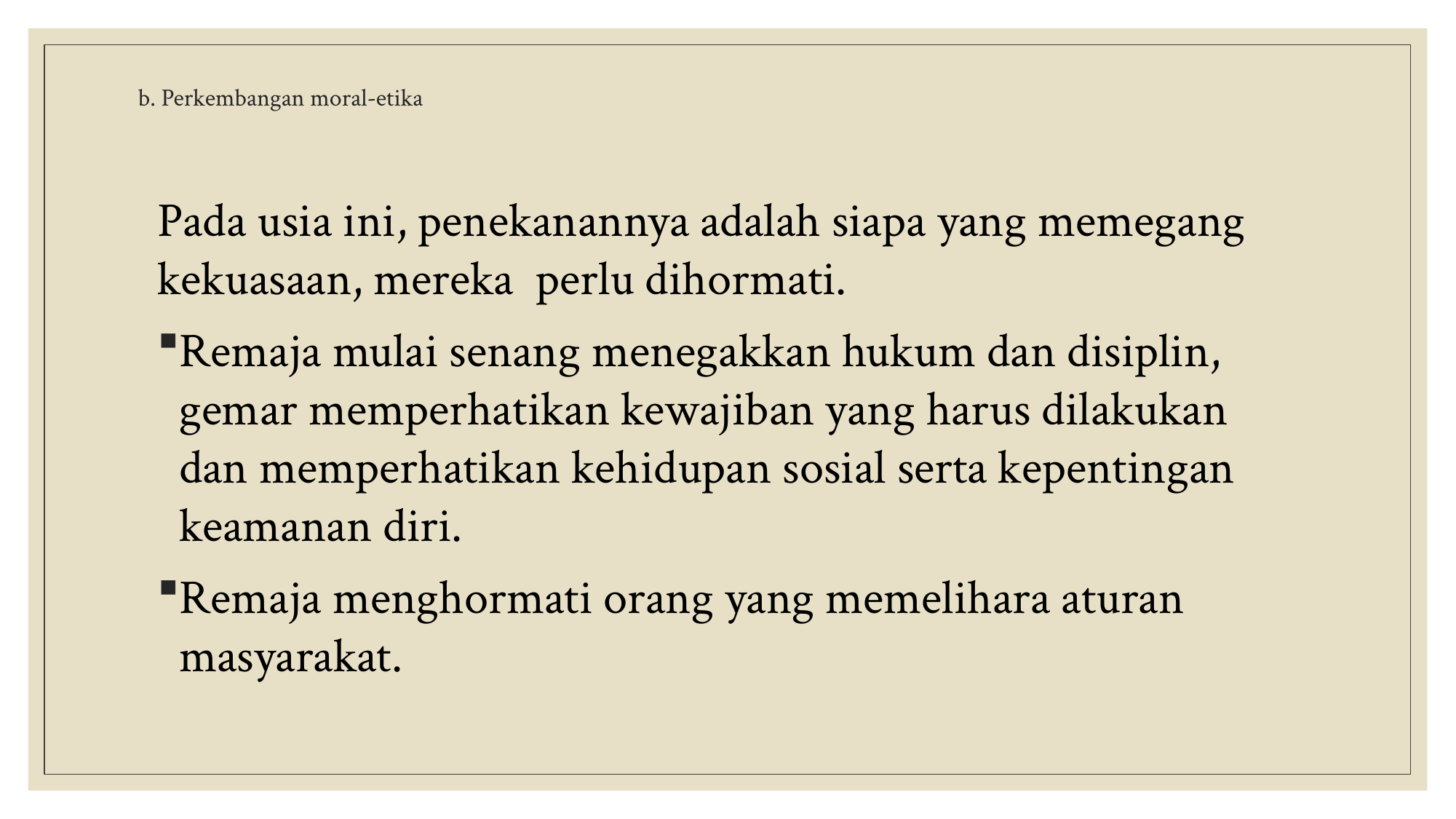

# b. Perkembangan moral-etika
Pada usia ini, penekanannya adalah siapa yang memegang kekuasaan, mereka  perlu dihormati.
Remaja mulai senang menegakkan hukum dan disiplin,  gemar memperhatikan kewajiban yang harus dilakukan dan memperhatikan kehidupan sosial serta kepentingan keamanan diri.
Remaja menghormati orang yang memelihara aturan masyarakat.